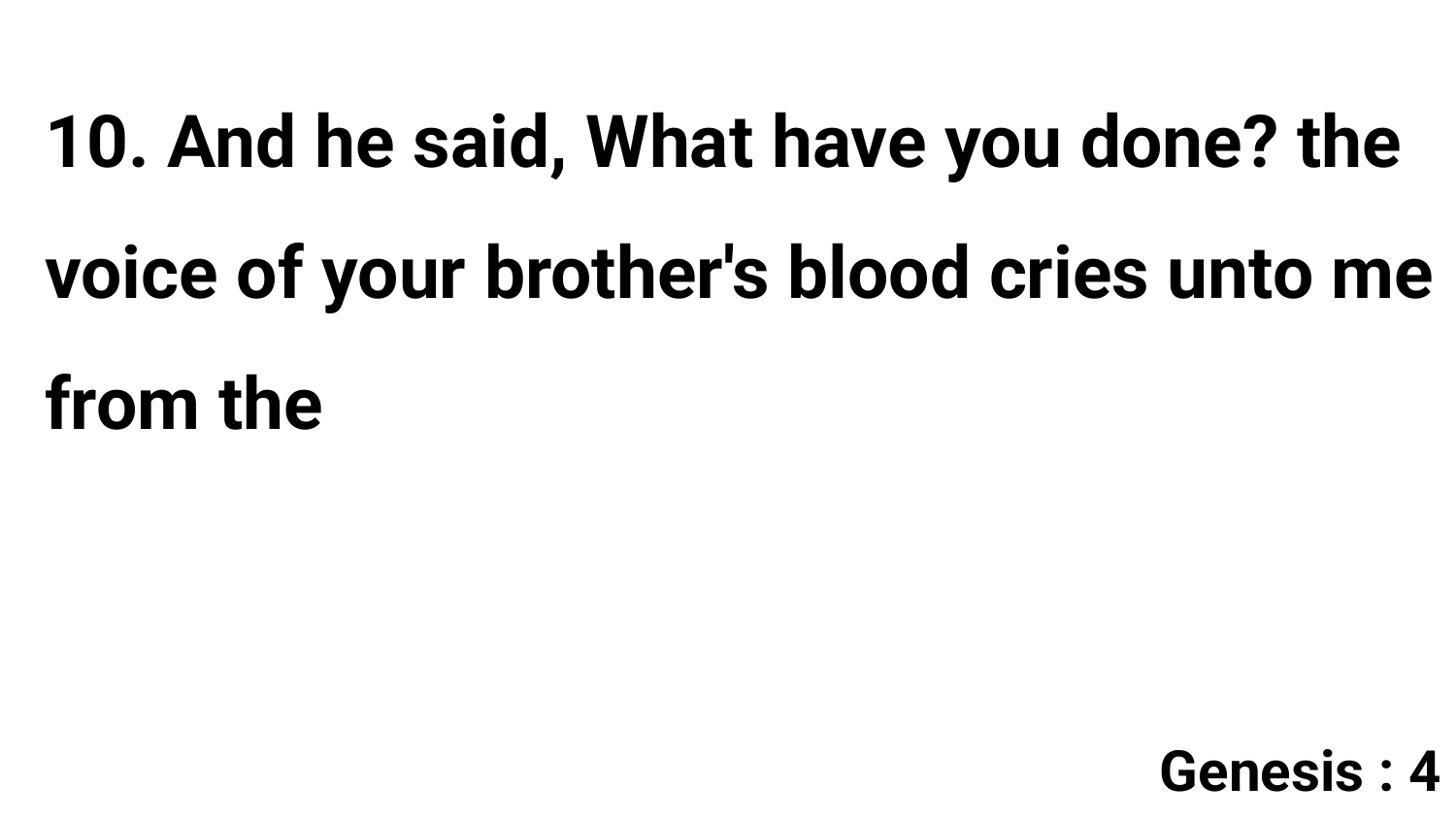

10. And he said, What have you done? the voice of your brother's blood cries unto me from the
Genesis : 4